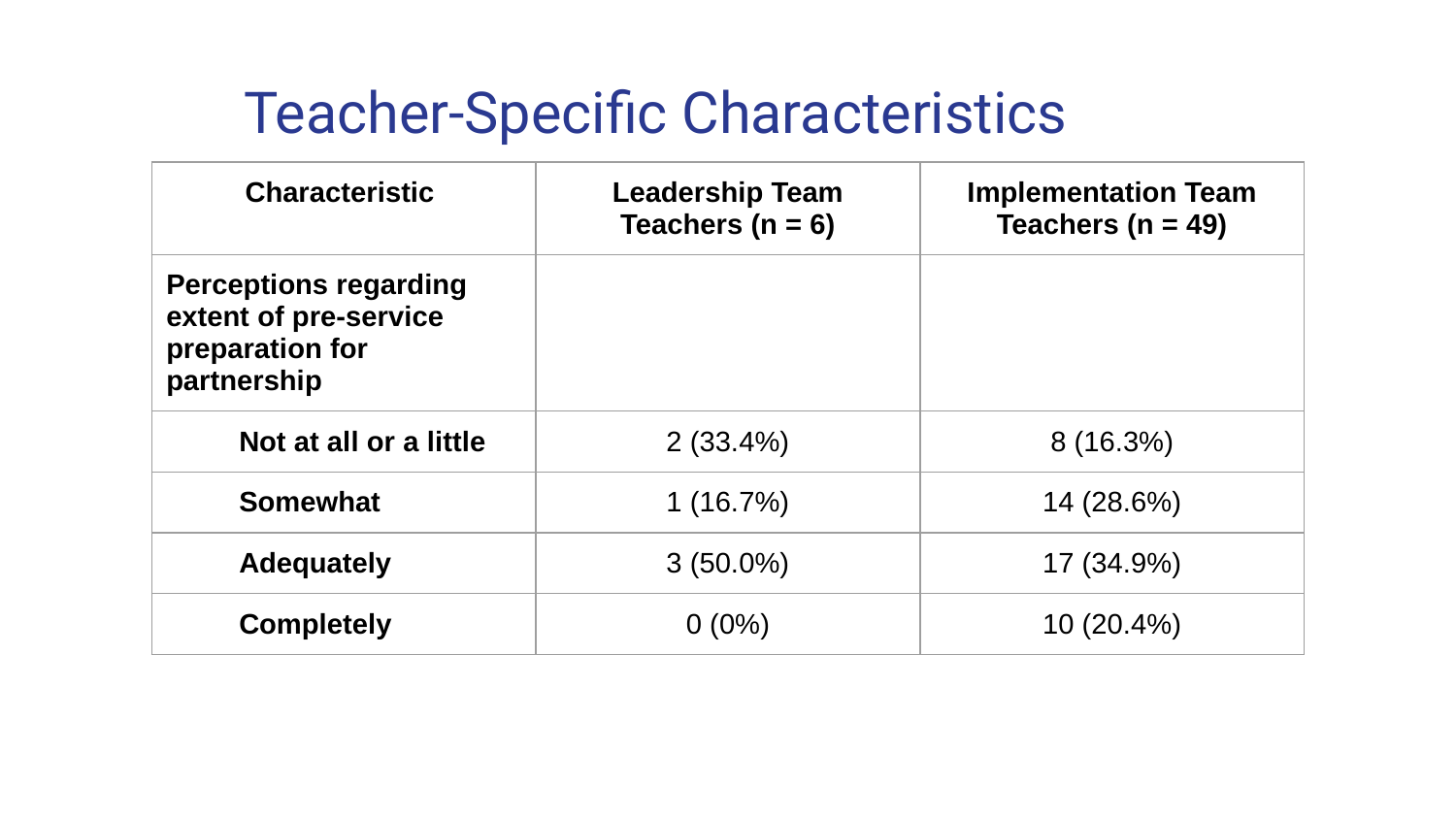

# Teacher-Specific Characteristics
| Characteristic | Leadership Team Teachers (n = 6) | Implementation Team Teachers (n = 49) |
| --- | --- | --- |
| Perceptions regarding extent of pre-service preparation for partnership |  |  |
| Not at all or a little | 2 (33.4%) | 8 (16.3%) |
| Somewhat | 1 (16.7%) | 14 (28.6%) |
| Adequately | 3 (50.0%) | 17 (34.9%) |
| Completely | 0 (0%) | 10 (20.4%) |